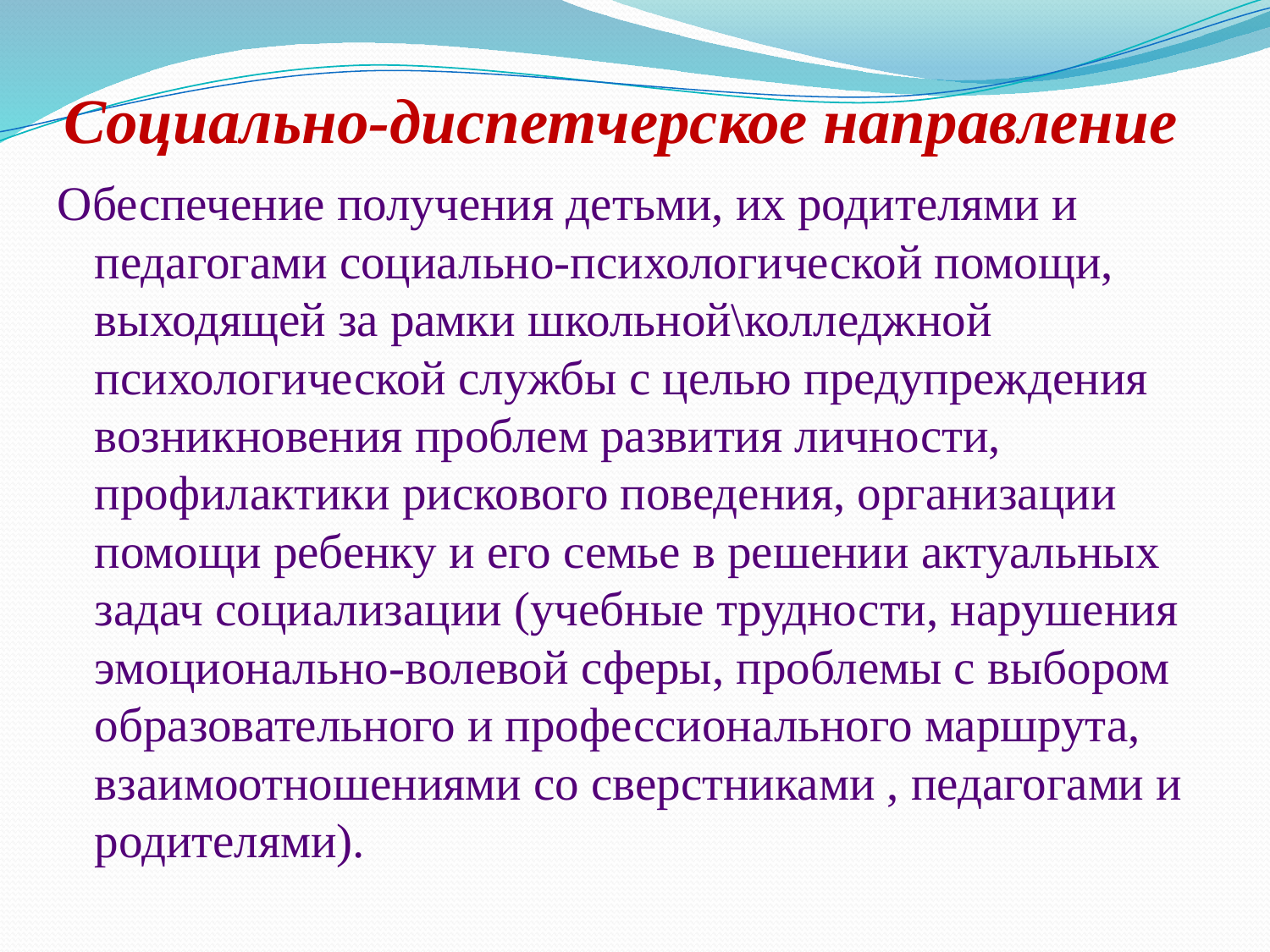

# Социально-диспетчерское направление
Обеспечение получения детьми, их родителями и педагогами социально-психологической помощи, выходящей за рамки школьной\колледжной психологической службы с целью предупреждения возникновения проблем развития личности, профилактики рискового поведения, организации помощи ребенку и его семье в решении актуальных задач социализации (учебные трудности, нарушения эмоционально-волевой сферы, проблемы с выбором образовательного и профессионального маршрута, взаимоотношениями со сверстниками , педагогами и родителями).